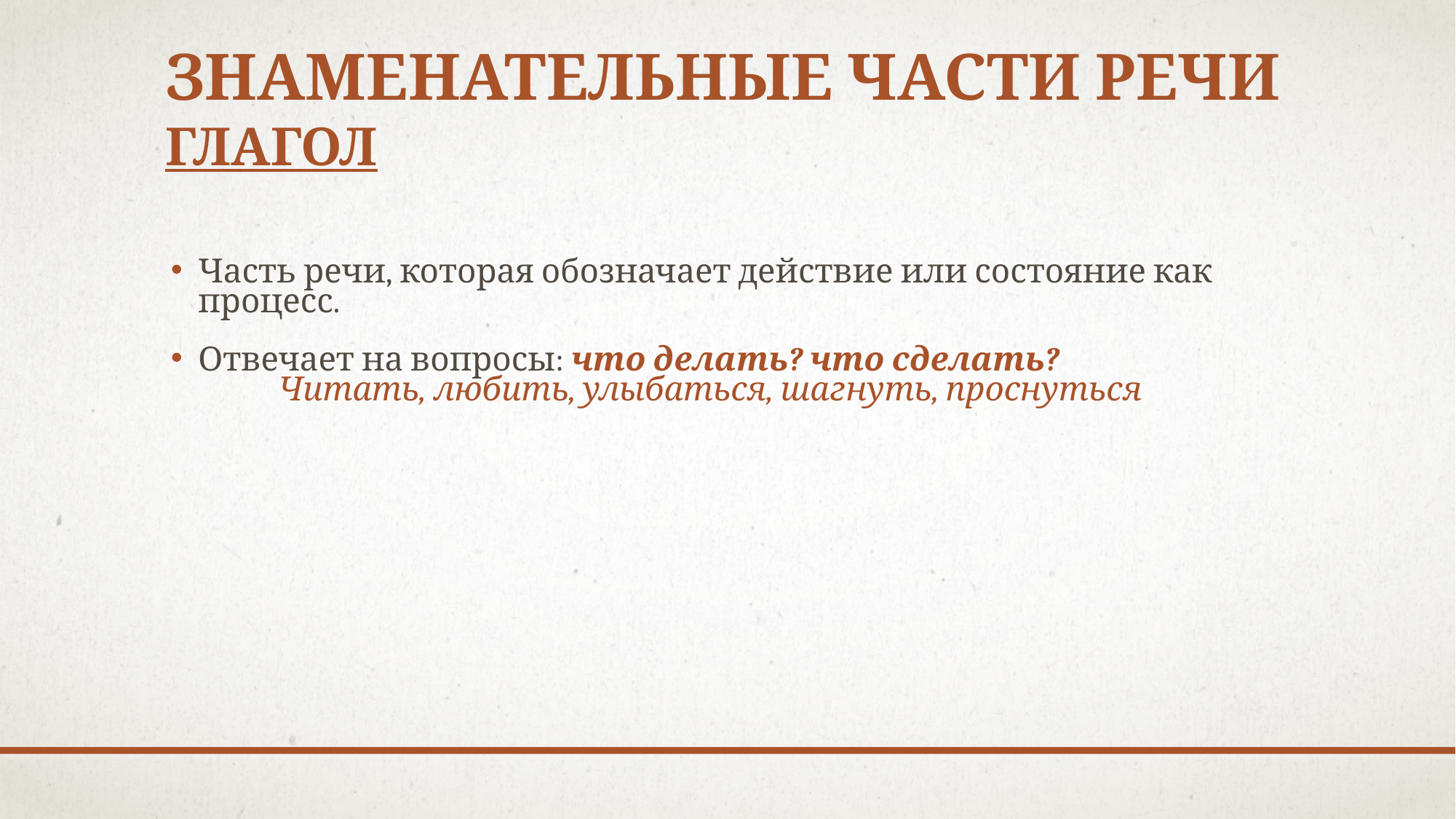

# Знаменательные части речи глагол
Часть речи, которая обозначает действие или состояние как процесс.
Отвечает на вопросы: что делать? что сделать?
           Читать, любить, улыбаться, шагнуть, проснуться